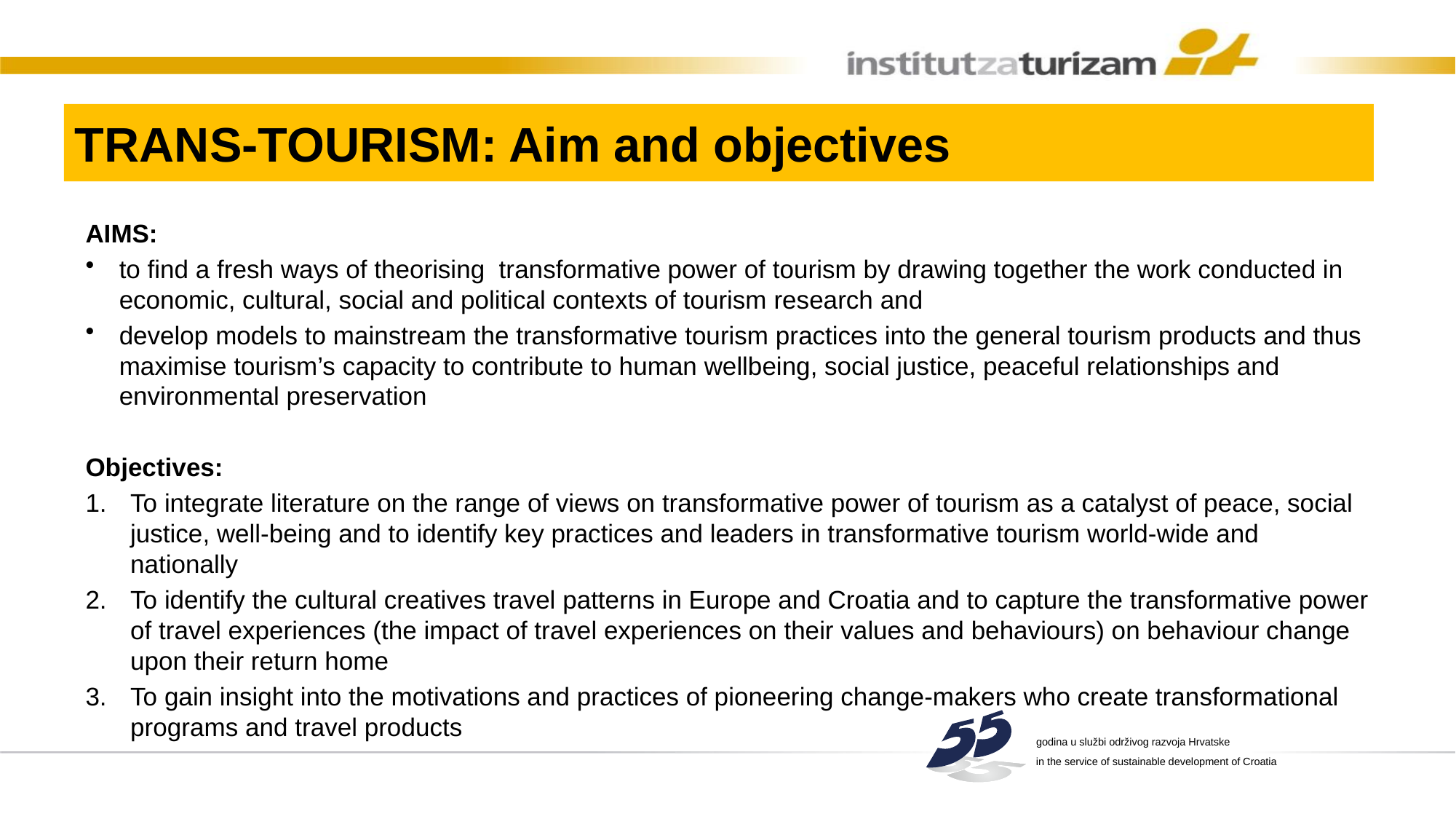

# TRANS-TOURISM: Aim and objectives
AIMS:
to find a fresh ways of theorising  transformative power of tourism by drawing together the work conducted in economic, cultural, social and political contexts of tourism research and
develop models to mainstream the transformative tourism practices into the general tourism products and thus maximise tourism’s capacity to contribute to human wellbeing, social justice, peaceful relationships and environmental preservation

Objectives:
To integrate literature on the range of views on transformative power of tourism as a catalyst of peace, social justice, well-being and to identify key practices and leaders in transformative tourism world-wide and nationally
To identify the cultural creatives travel patterns in Europe and Croatia and to capture the transformative power of travel experiences (the impact of travel experiences on their values and behaviours) on behaviour change upon their return home
To gain insight into the motivations and practices of pioneering change-makers who create transformational programs and travel products